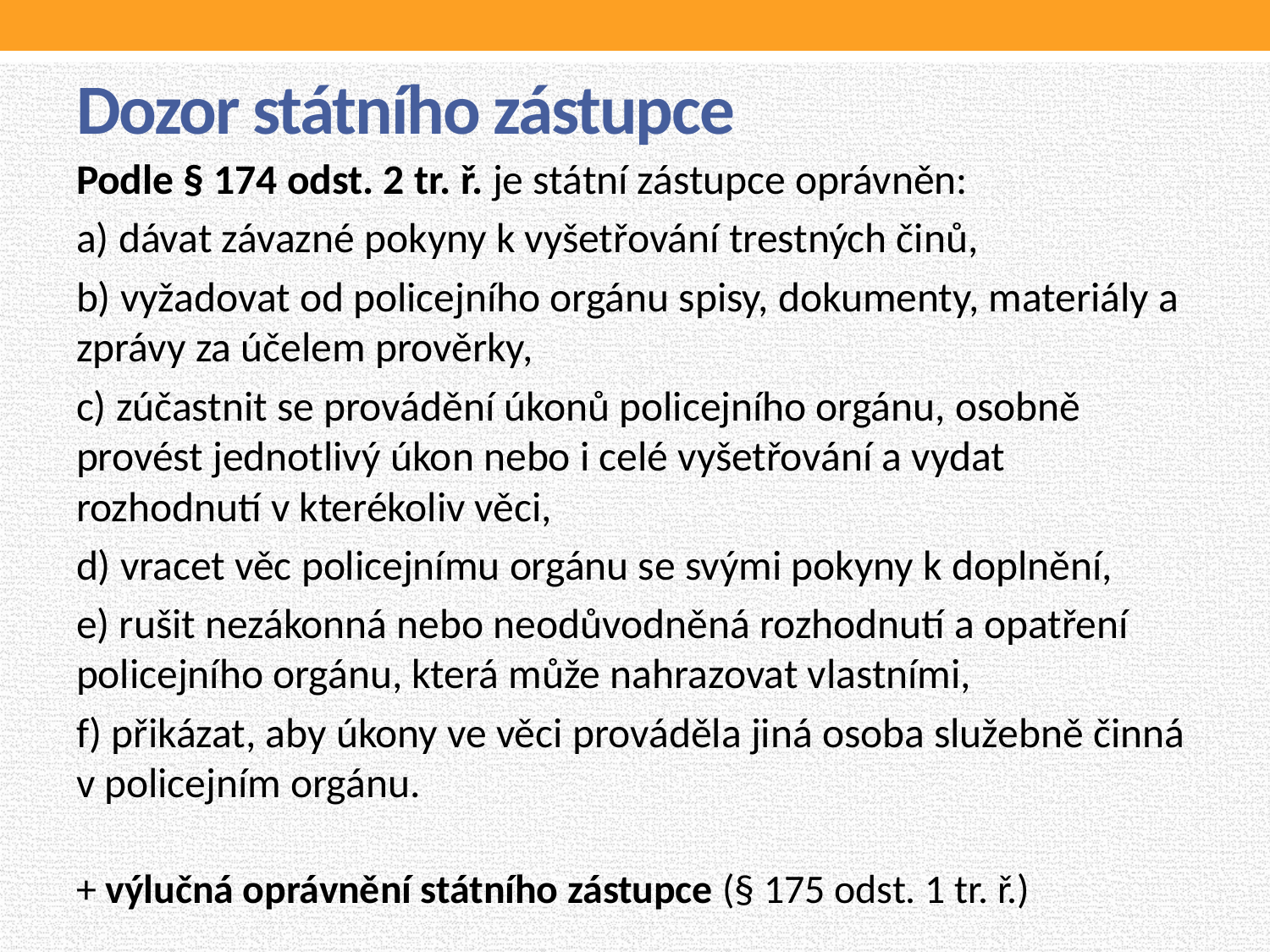

# Dozor státního zástupce
Podle § 174 odst. 2 tr. ř. je státní zástupce oprávněn:
a) dávat závazné pokyny k vyšetřování trestných činů,
b) vyžadovat od policejního orgánu spisy, dokumenty, materiály a zprávy za účelem prověrky,
c) zúčastnit se provádění úkonů policejního orgánu, osobně provést jednotlivý úkon nebo i celé vyšetřování a vydat rozhodnutí v kterékoliv věci,
d) vracet věc policejnímu orgánu se svými pokyny k doplnění,
e) rušit nezákonná nebo neodůvodněná rozhodnutí a opatření policejního orgánu, která může nahrazovat vlastními,
f) přikázat, aby úkony ve věci prováděla jiná osoba služebně činná v policejním orgánu.

+ výlučná oprávnění státního zástupce (§ 175 odst. 1 tr. ř.)